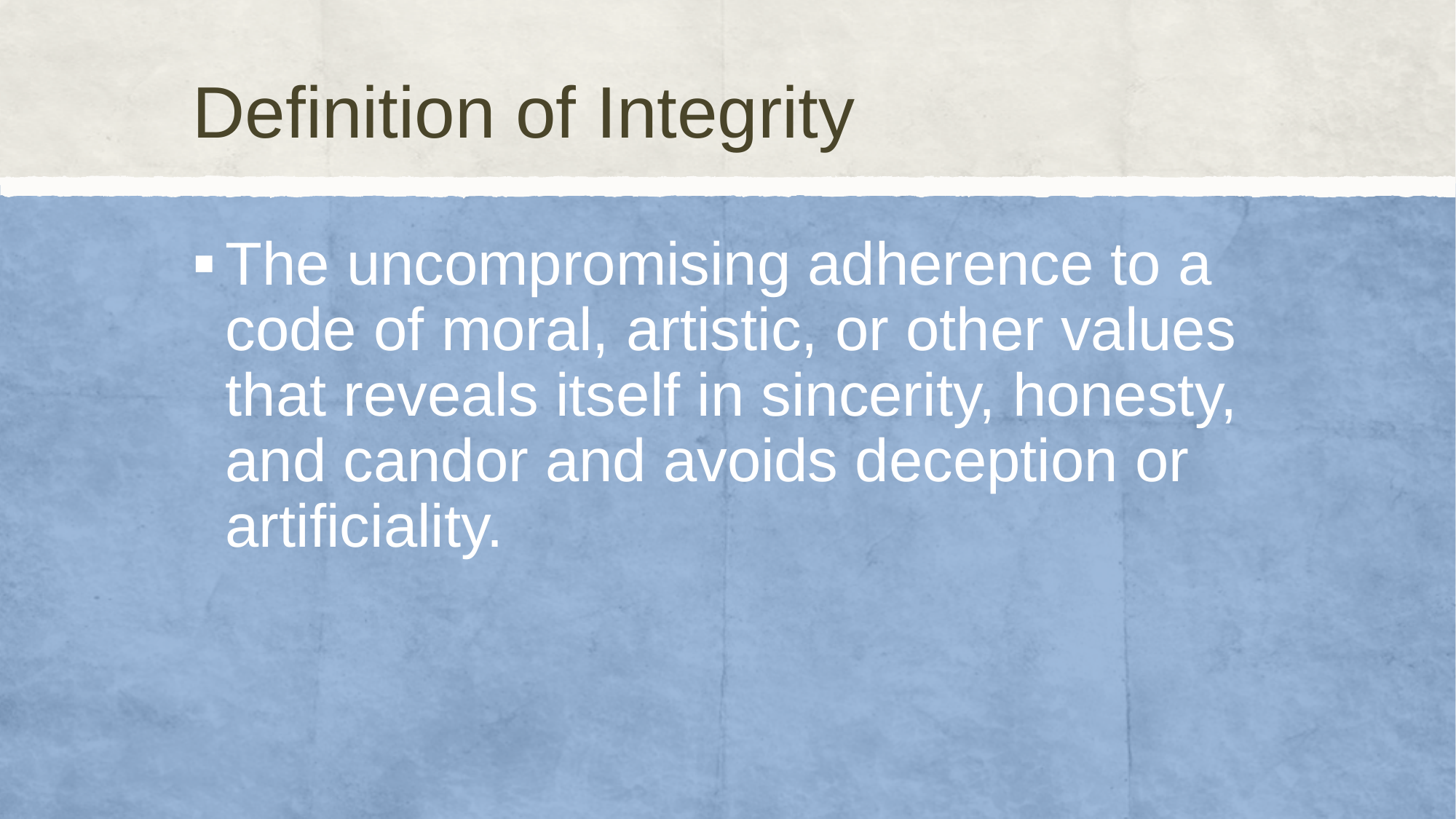

# Definition of Integrity
The uncompromising adherence to a code of moral, artistic, or other values that reveals itself in sincerity, honesty, and candor and avoids deception or artificiality.